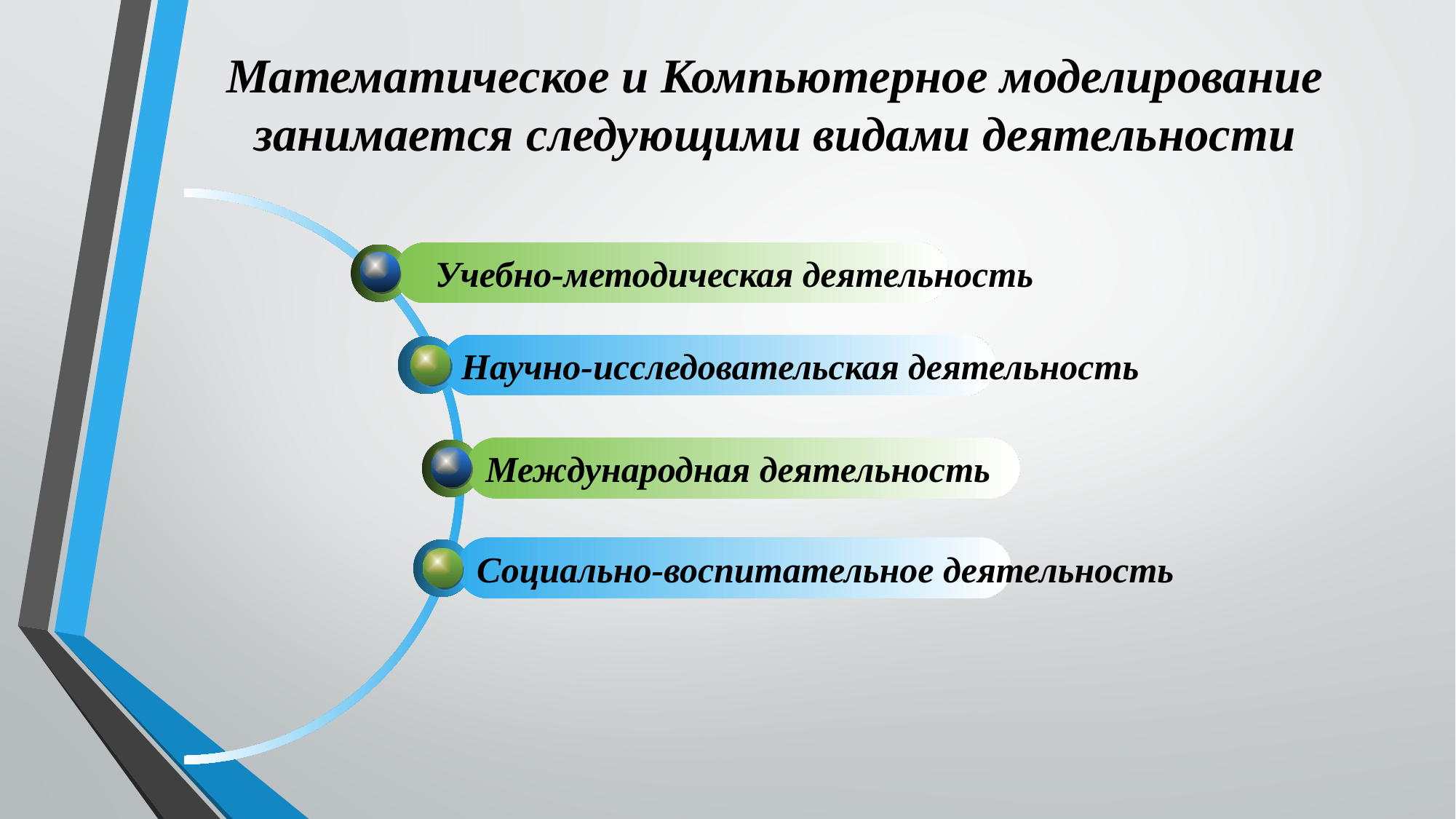

# Математическое и Компьютерное моделирование занимается следующими видами деятельности

Учебно-методическая деятельность
Научно-исследовательская деятельность

Международная деятельность

Социально-воспитательное деятельность